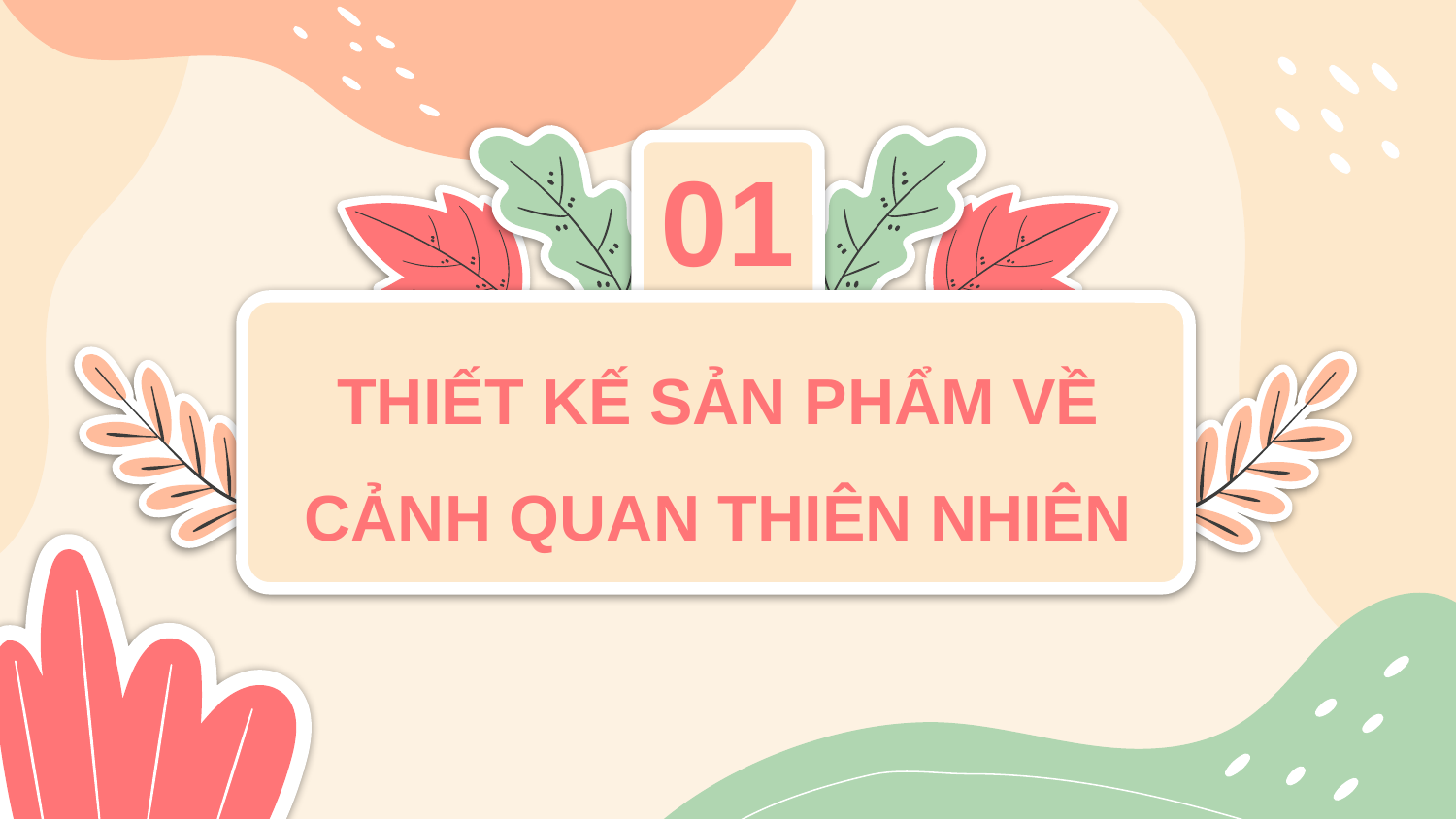

01

# THIẾT KẾ SẢN PHẨM VỀ CẢNH QUAN THIÊN NHIÊN